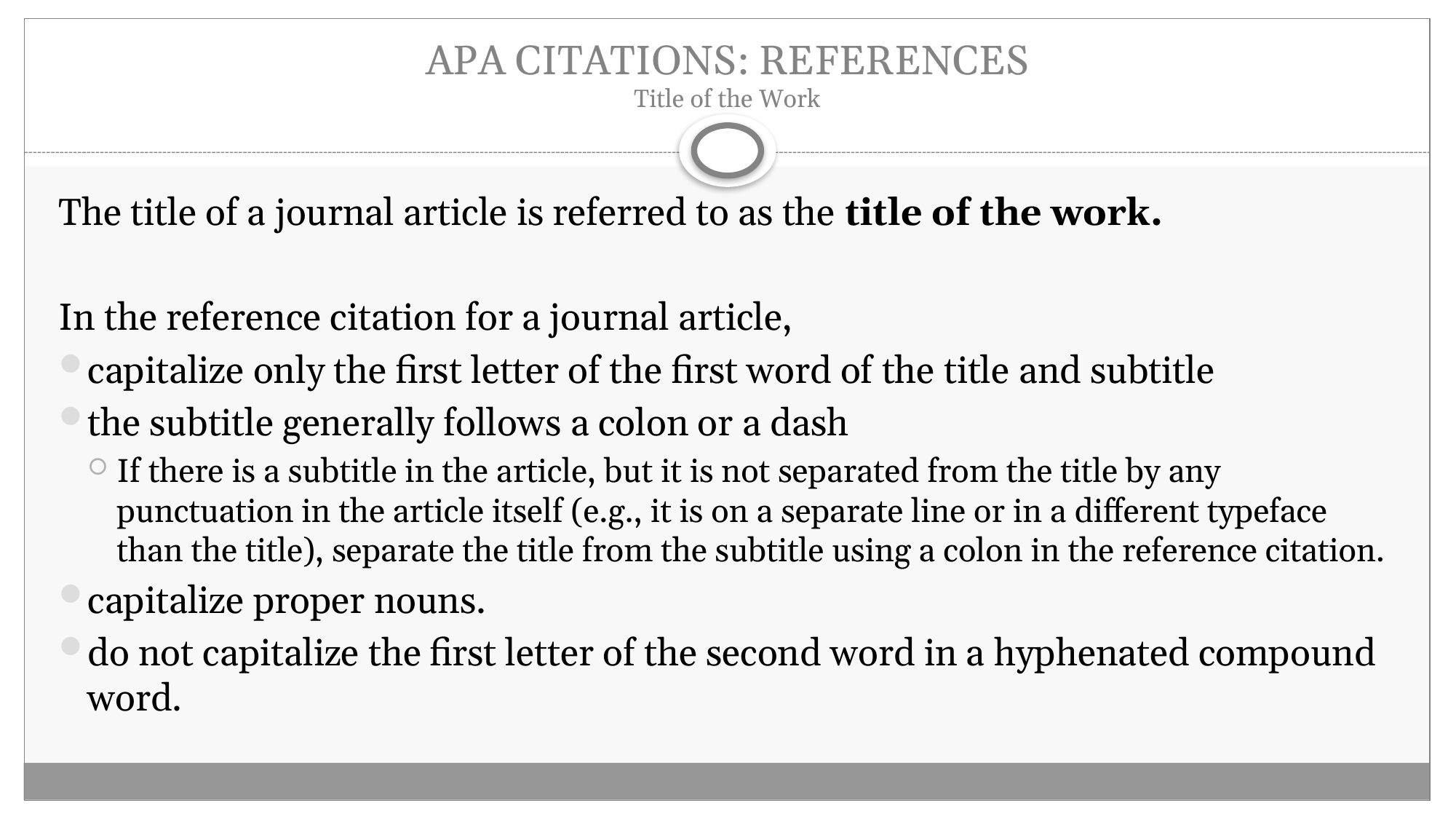

# APA CITATIONS: REFERENCES Title of the Work
The title of a journal article is referred to as the title of the work.

In the reference citation for a journal article,
capitalize only the first letter of the first word of the title and subtitle
the subtitle generally follows a colon or a dash
If there is a subtitle in the article, but it is not separated from the title by any punctuation in the article itself (e.g., it is on a separate line or in a different typeface than the title), separate the title from the subtitle using a colon in the reference citation.
capitalize proper nouns.
do not capitalize the first letter of the second word in a hyphenated compound word.